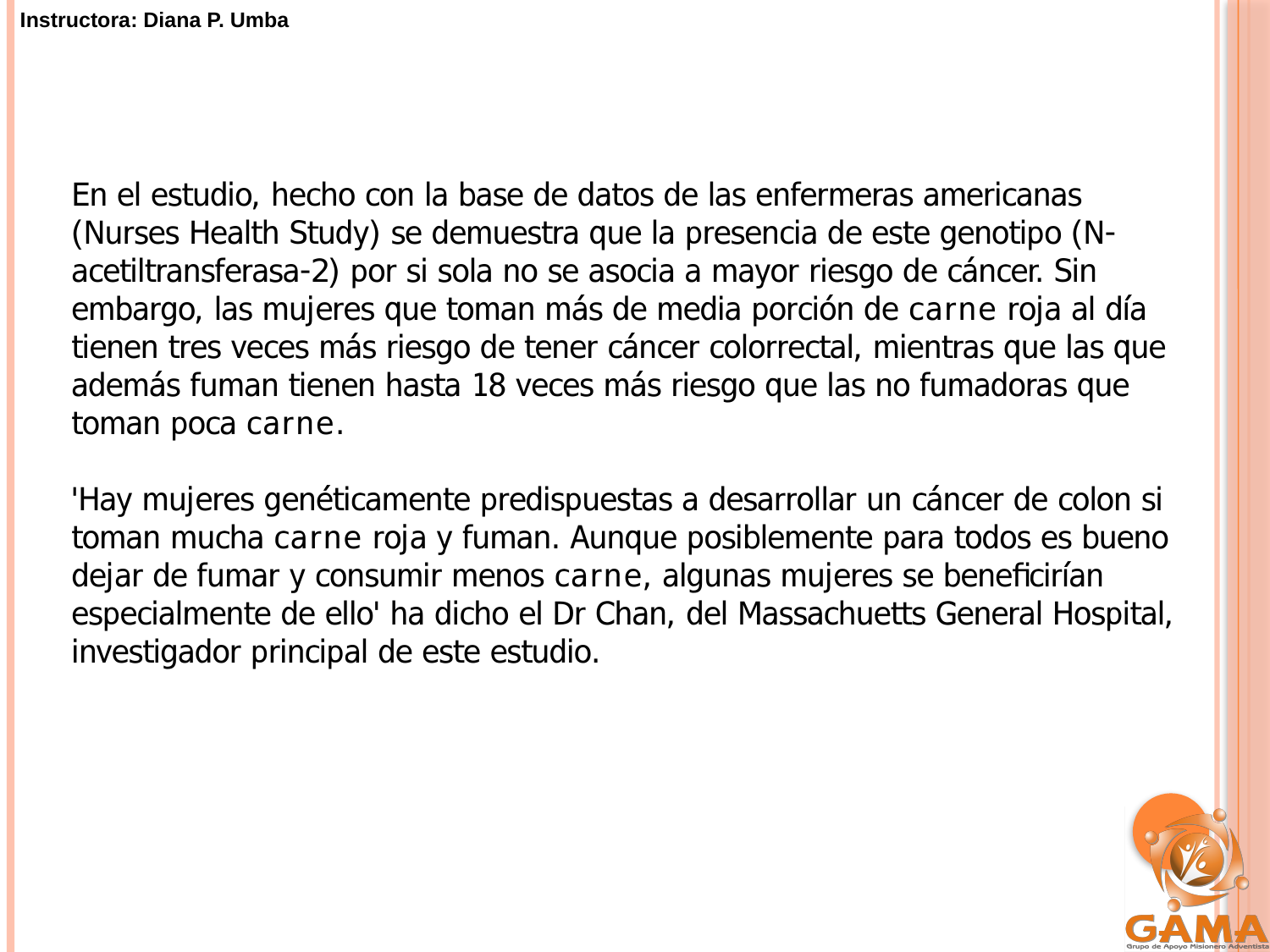

En el estudio, hecho con la base de datos de las enfermeras americanas (Nurses Health Study) se demuestra que la presencia de este genotipo (N-acetiltransferasa-2) por si sola no se asocia a mayor riesgo de cáncer. Sin embargo, las mujeres que toman más de media porción de carne roja al día tienen tres veces más riesgo de tener cáncer colorrectal, mientras que las que además fuman tienen hasta 18 veces más riesgo que las no fumadoras que toman poca carne.
'Hay mujeres genéticamente predispuestas a desarrollar un cáncer de colon si toman mucha carne roja y fuman. Aunque posiblemente para todos es bueno dejar de fumar y consumir menos carne, algunas mujeres se beneficirían especialmente de ello' ha dicho el Dr Chan, del Massachuetts General Hospital, investigador principal de este estudio.